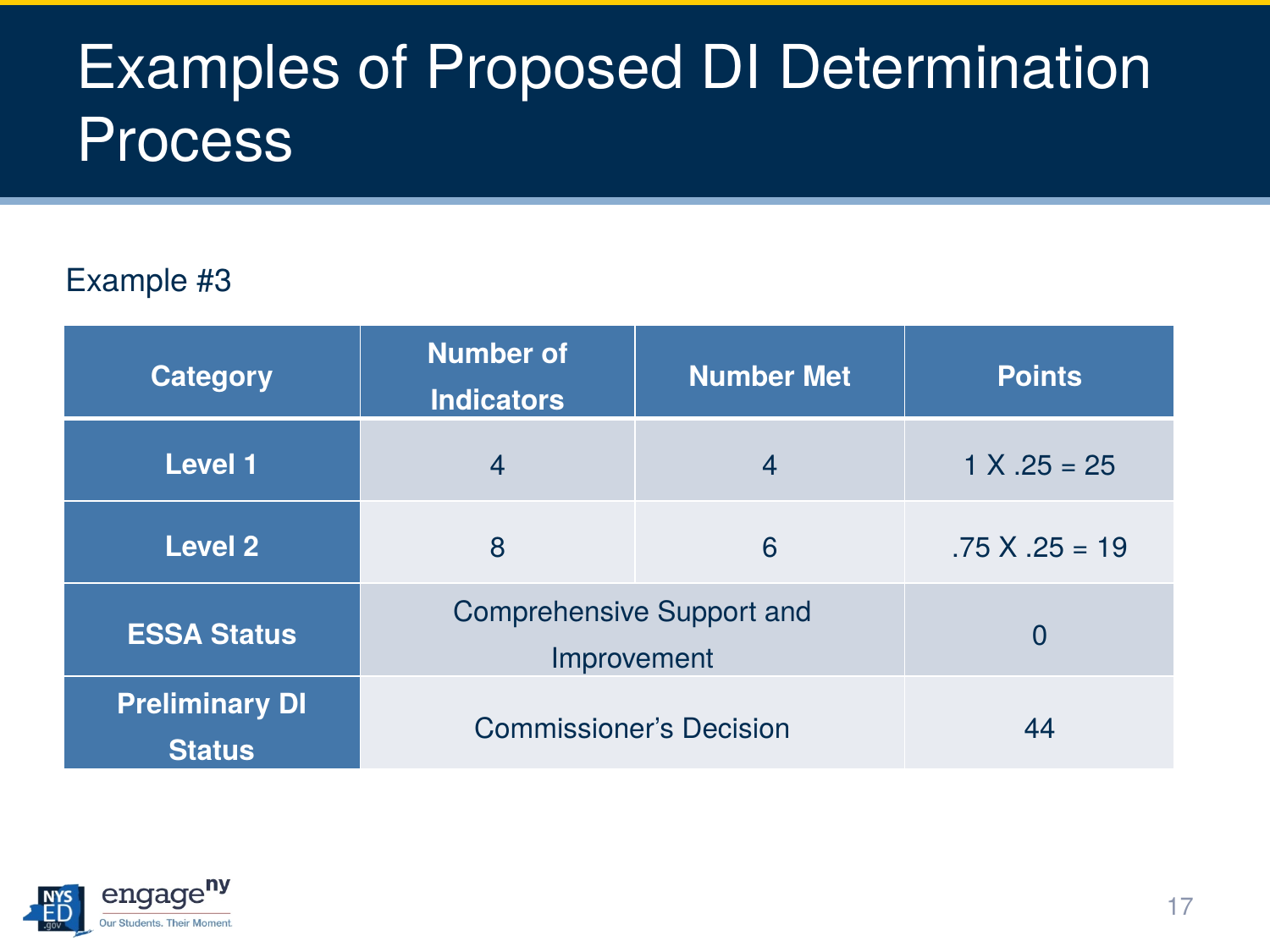

# Examples of Proposed DI Determination Process
Example #3
| Category | Number of Indicators | Number Met | Points |
| --- | --- | --- | --- |
| Level 1 | 4 | 4 | 1 X .25 = 25 |
| Level 2 | 8 | 6 | .75 X .25 = 19 |
| ESSA Status | Comprehensive Support and Improvement |  | 0 |
| Preliminary DI Status | Commissioner’s Decision |  | 44 |
17